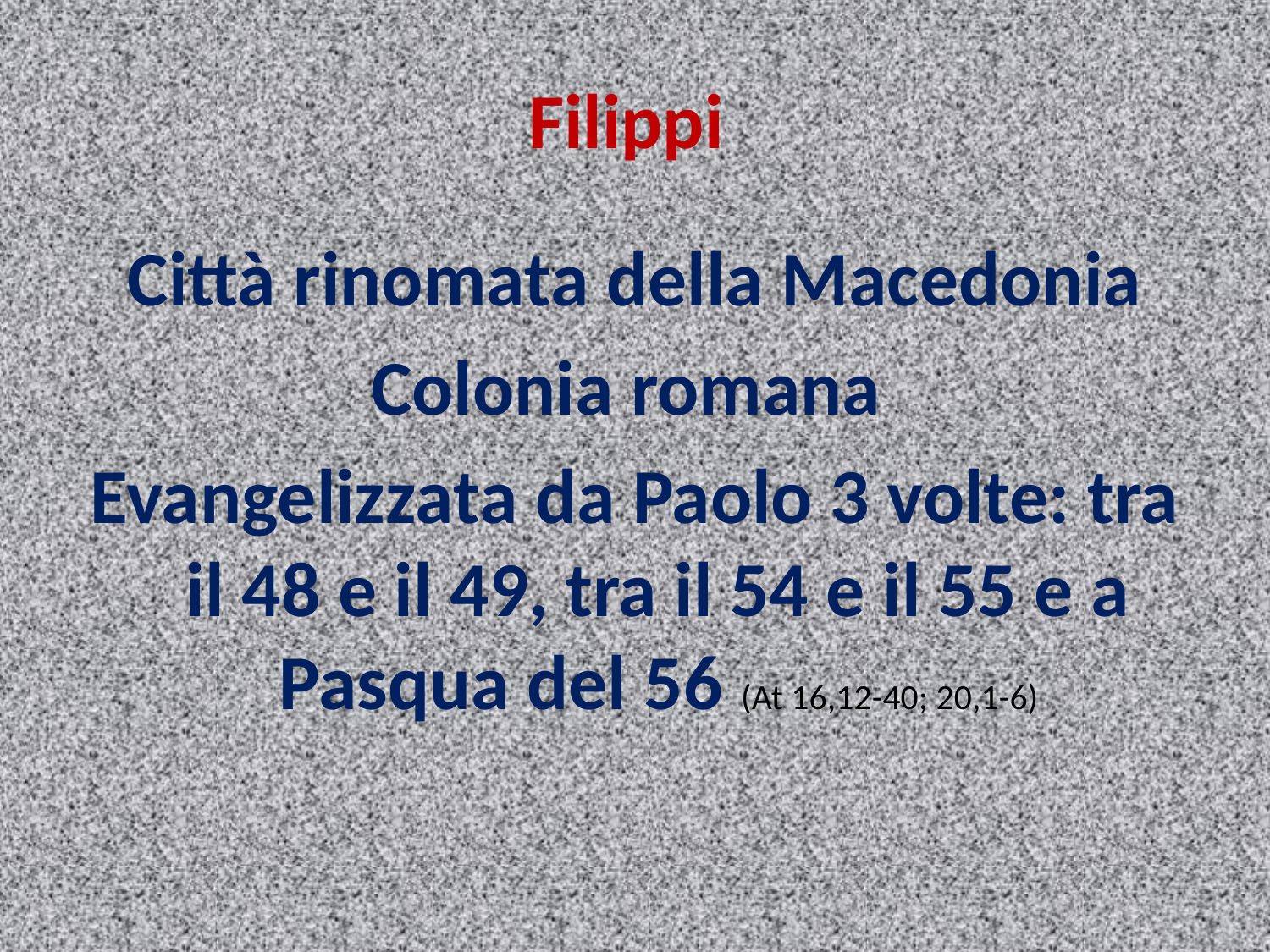

# Filippi
Città rinomata della Macedonia
Colonia romana
Evangelizzata da Paolo 3 volte: tra il 48 e il 49, tra il 54 e il 55 e a Pasqua del 56 (At 16,12-40; 20,1-6)